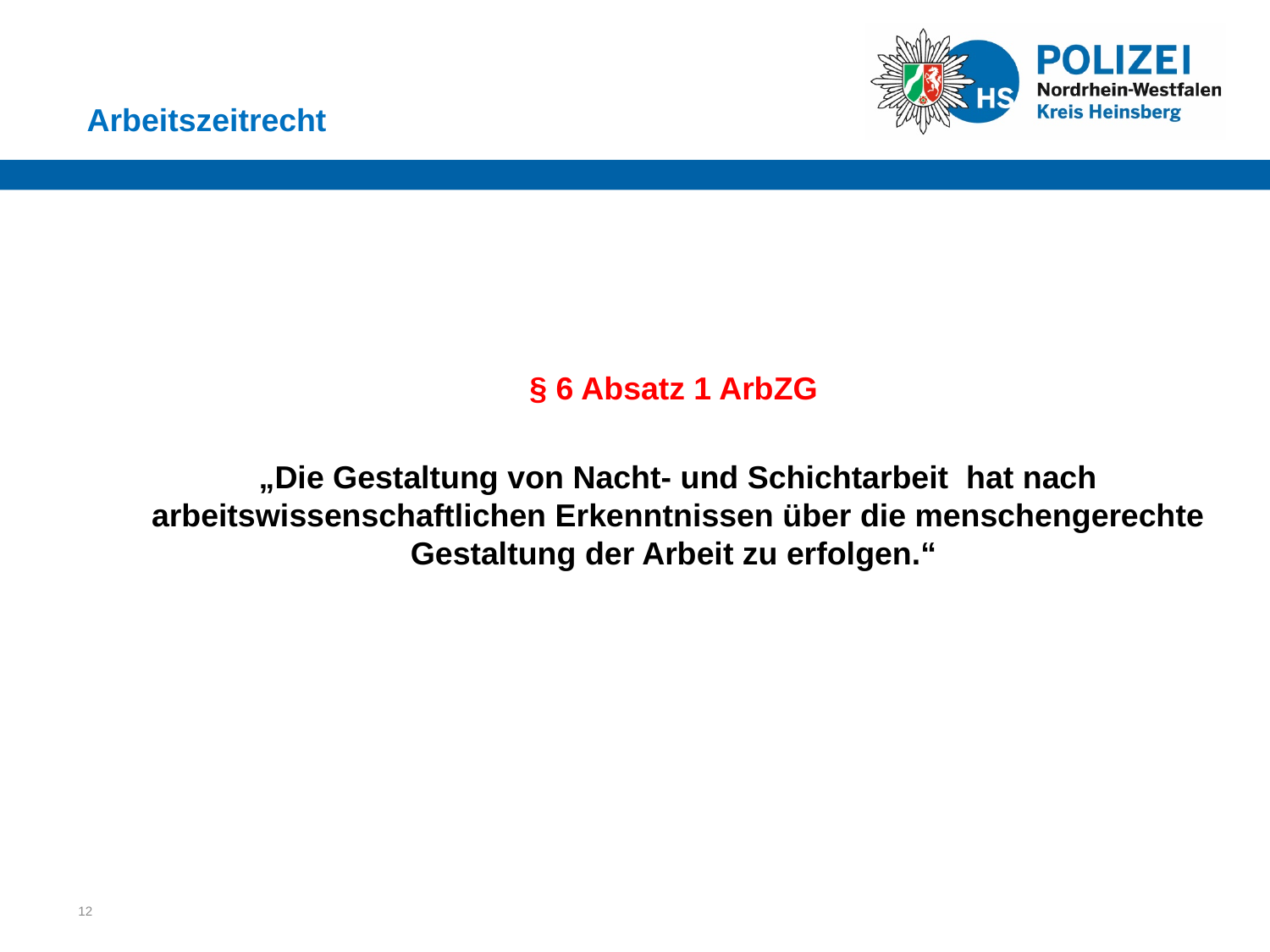

Arbeitszeitrecht

§ 6 Absatz 1 ArbZG

„Die Gestaltung von Nacht- und Schichtarbeit  hat nach arbeitswissenschaftlichen Erkenntnissen über die menschengerechte Gestaltung der Arbeit zu erfolgen.“
12